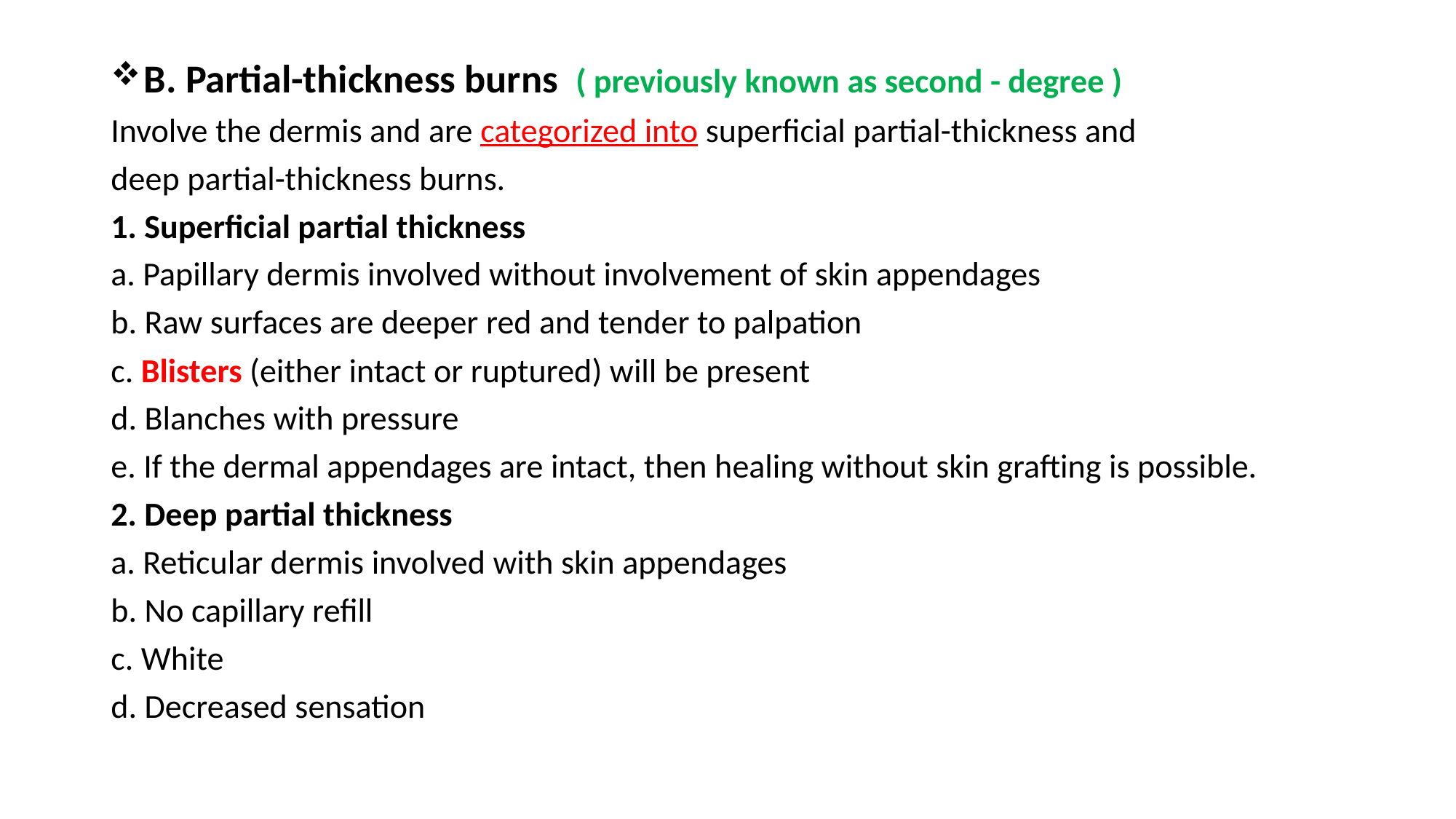

B. Partial-thickness burns  ( previously known as second - degree )
Involve the dermis and are categorized into superficial partial-thickness and
deep partial-thickness burns.
1. Superficial partial thickness
a. Papillary dermis involved without involvement of skin appendages
b. Raw surfaces are deeper red and tender to palpation
c. Blisters (either intact or ruptured) will be present
d. Blanches with pressure
e. If the dermal appendages are intact, then healing without skin grafting is possible.
2. Deep partial thickness
a. Reticular dermis involved with skin appendages
b. No capillary refill
c. White
d. Decreased sensation